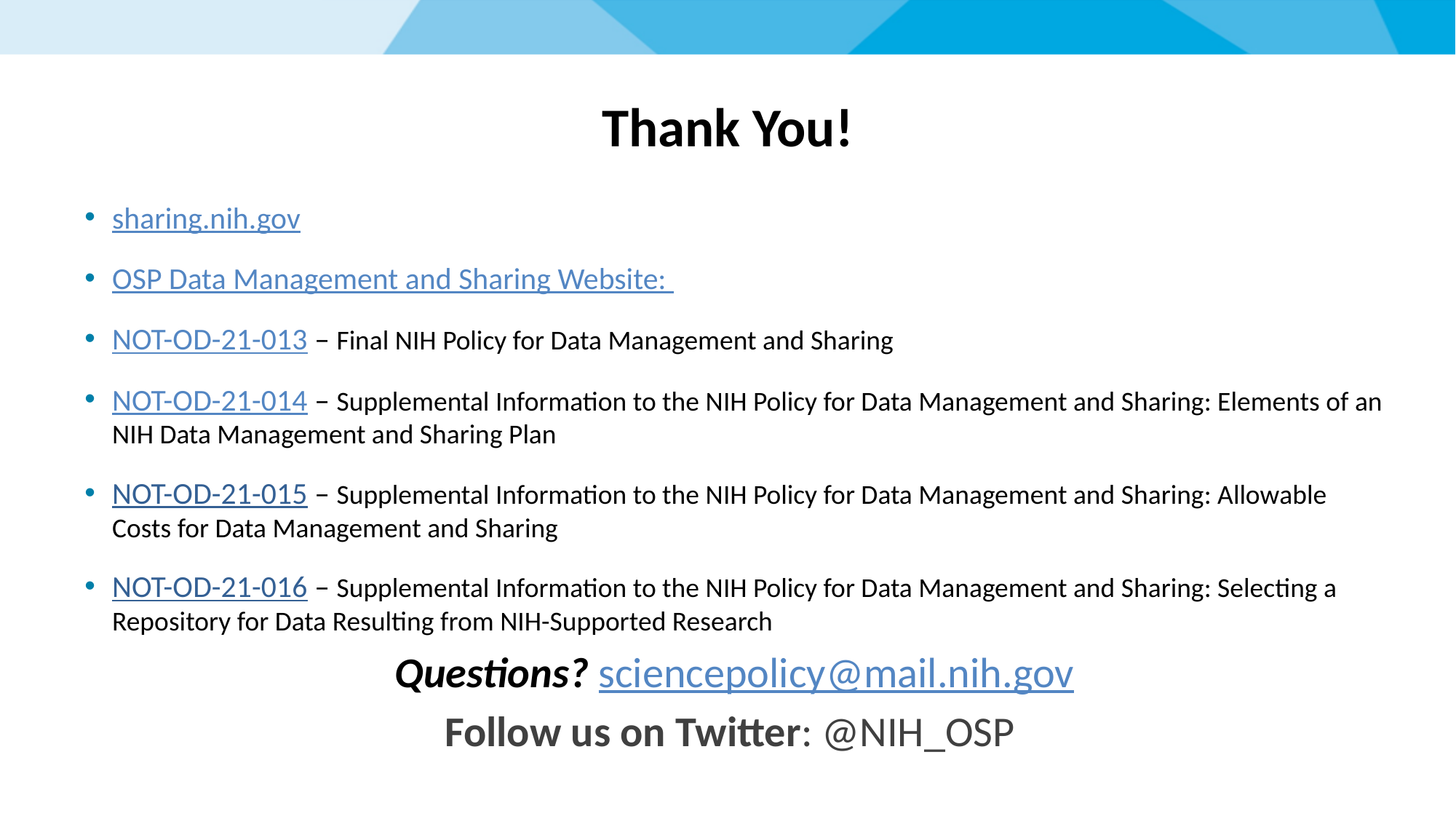

# Thank You!
sharing.nih.gov
OSP Data Management and Sharing Website:
NOT-OD-21-013 – Final NIH Policy for Data Management and Sharing
NOT-OD-21-014 – Supplemental Information to the NIH Policy for Data Management and Sharing: Elements of an NIH Data Management and Sharing Plan
NOT-OD-21-015 – Supplemental Information to the NIH Policy for Data Management and Sharing: Allowable Costs for Data Management and Sharing
NOT-OD-21-016 – Supplemental Information to the NIH Policy for Data Management and Sharing: Selecting a Repository for Data Resulting from NIH-Supported Research
Questions? sciencepolicy@mail.nih.gov
Follow us on Twitter: @NIH_OSP